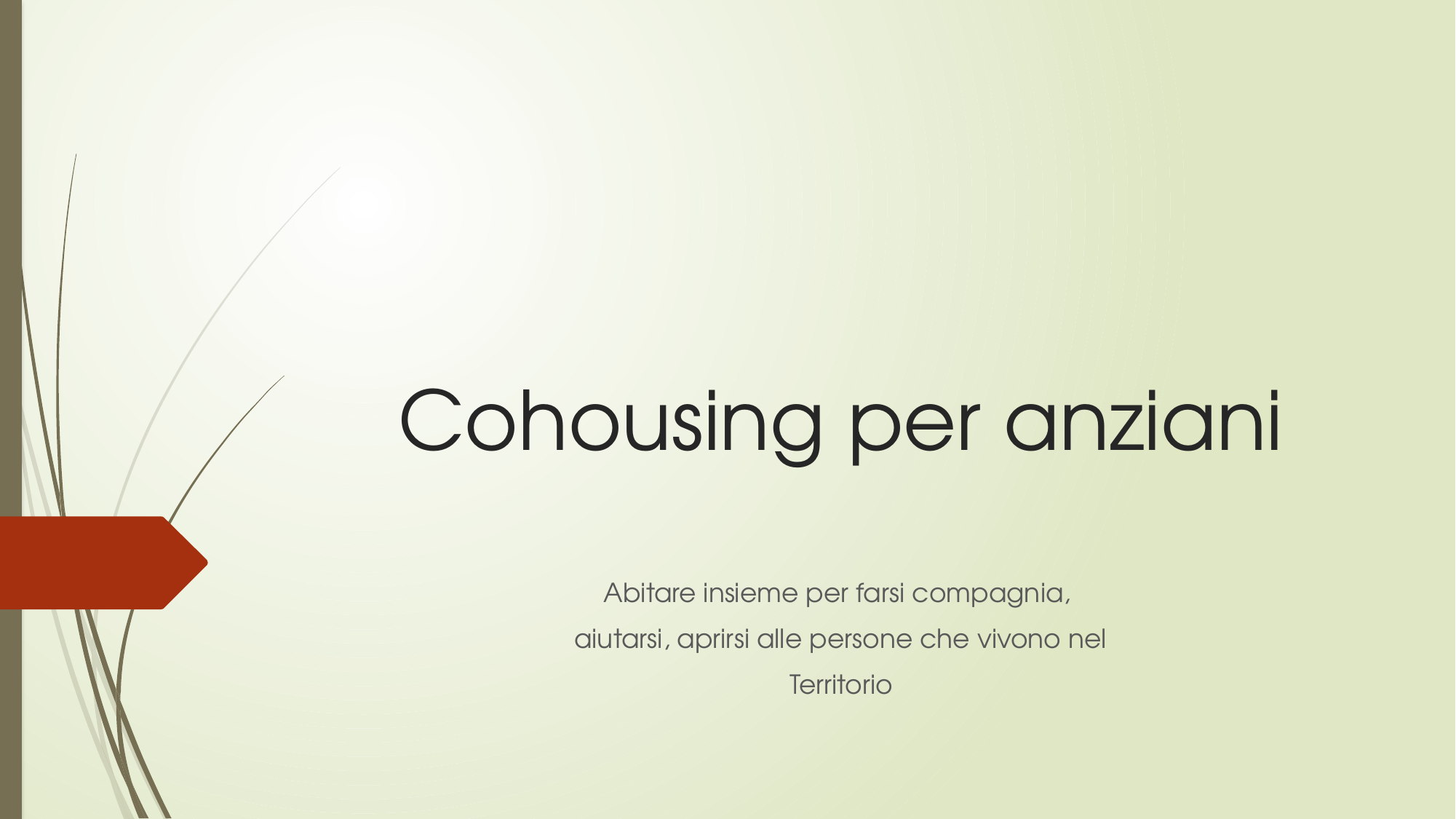

# Cohousing per anziani
Abitare insieme per farsi compagnia,
aiutarsi, aprirsi alle persone che vivono nel
Territorio